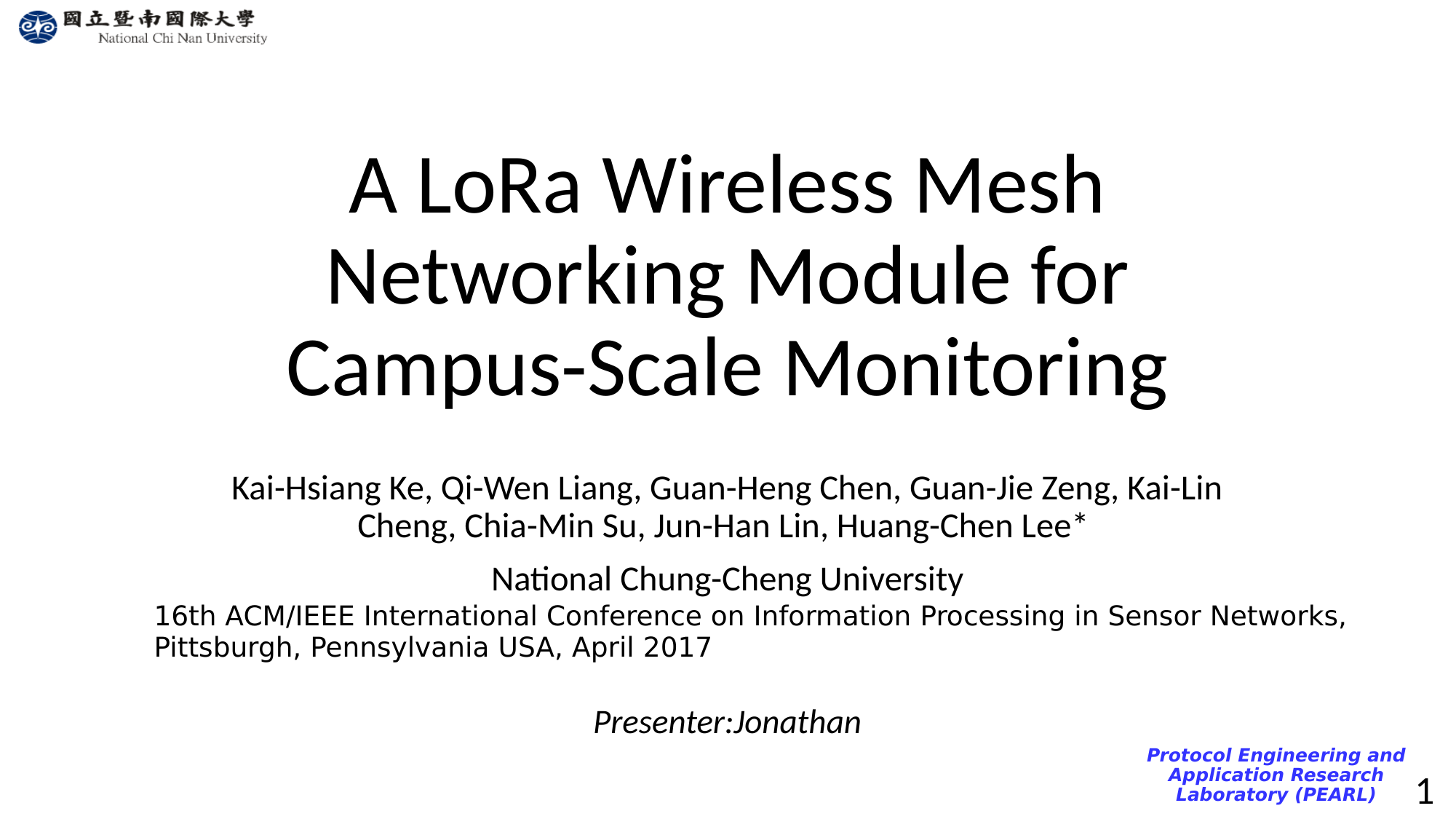

# A LoRa Wireless Mesh Networking Module for Campus-Scale Monitoring

Kai-Hsiang Ke, Qi-Wen Liang, Guan-Heng Chen, Guan-Jie Zeng, Kai-Lin Cheng, Chia-Min Su, Jun-Han Lin, Huang-Chen Lee*
National Chung-Cheng University

| 16th ACM/IEEE International Conference on Information Processing in Sensor Networks, Pittsburgh, Pennsylvania USA, April 2017 |
| --- |

Presenter:Jonathan
1